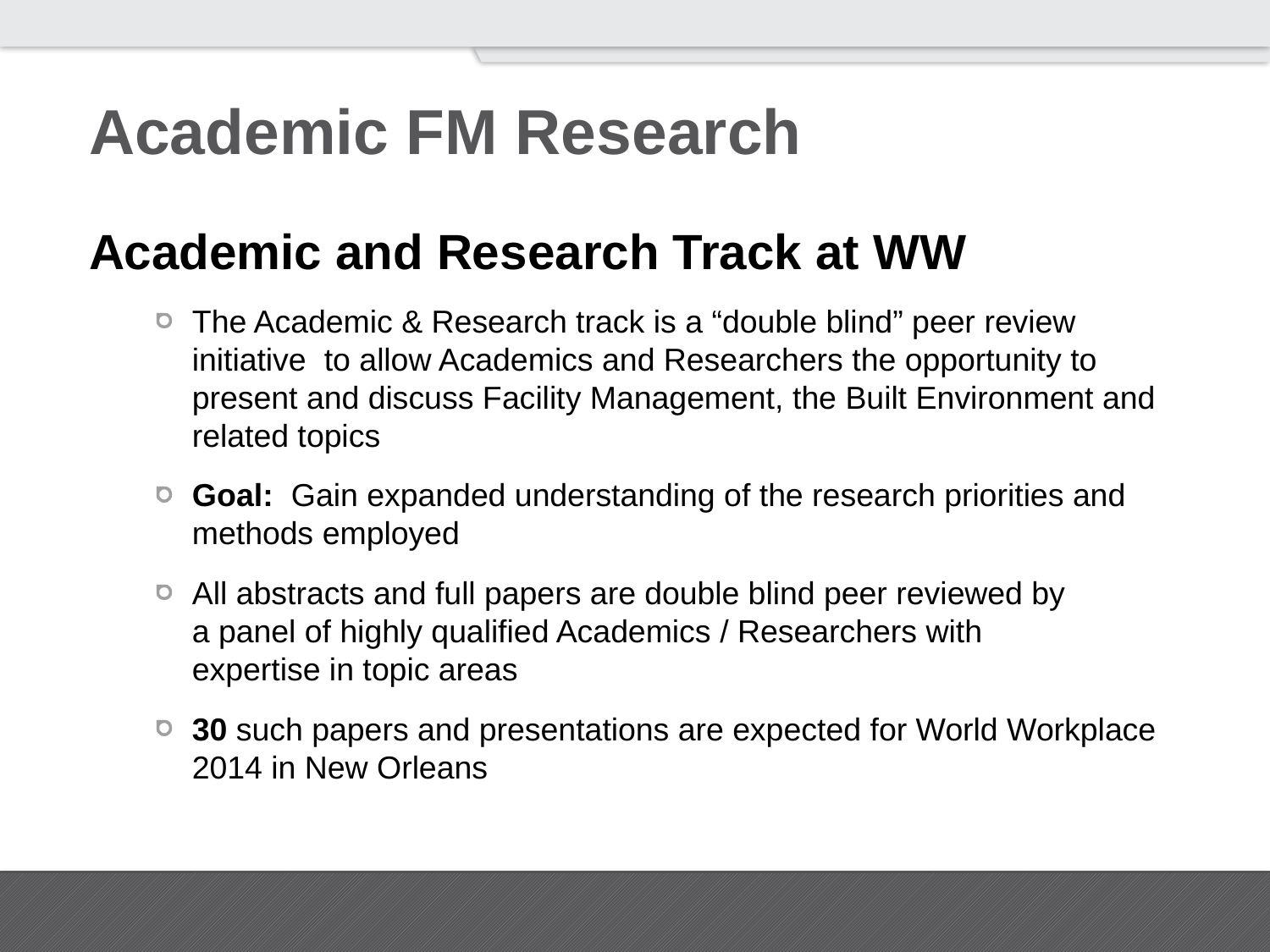

# Academic FM Research
Academic and Research Track at WW
The Academic & Research track is a “double blind” peer review initiative  to allow Academics and Researchers the opportunity to present and discuss Facility Management, the Built Environment and related topics
Goal:  Gain expanded understanding of the research priorities and methods employed
All abstracts and full papers are double blind peer reviewed by
a panel of highly qualified Academics / Researchers with
expertise in topic areas
30 such papers and presentations are expected for World Workplace 2014 in New Orleans